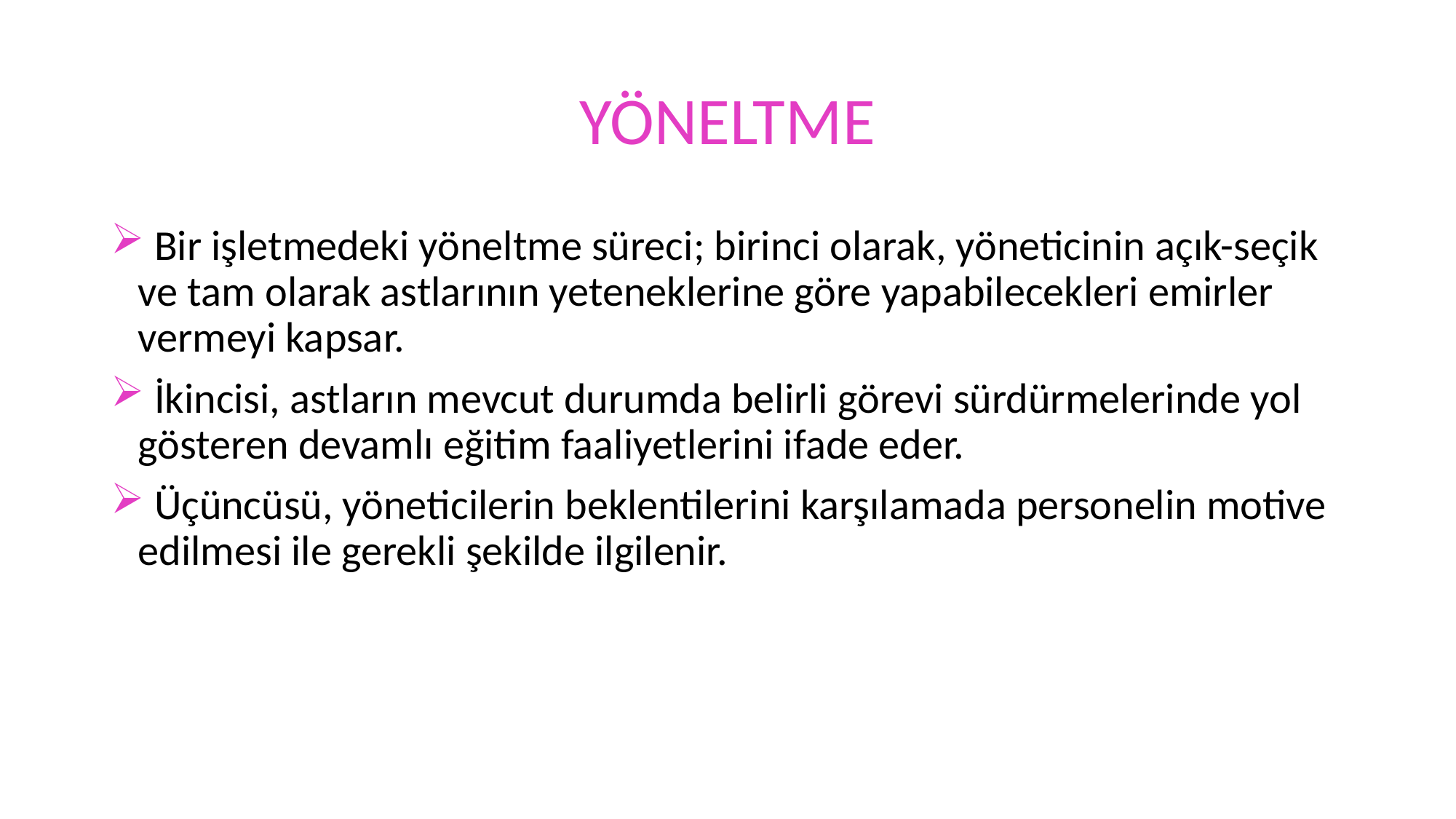

# YÖNELTME
 Bir işletmedeki yöneltme süreci; birinci olarak, yöneticinin açık-seçik ve tam olarak astlarının yeteneklerine göre yapabilecekleri emirler vermeyi kapsar.
 İkincisi, astların mevcut durumda belirli görevi sürdürmelerinde yol gösteren devamlı eğitim faaliyetlerini ifade eder.
 Üçüncüsü, yöneticilerin beklentilerini karşılamada personelin motive edilmesi ile gerekli şekilde ilgilenir.